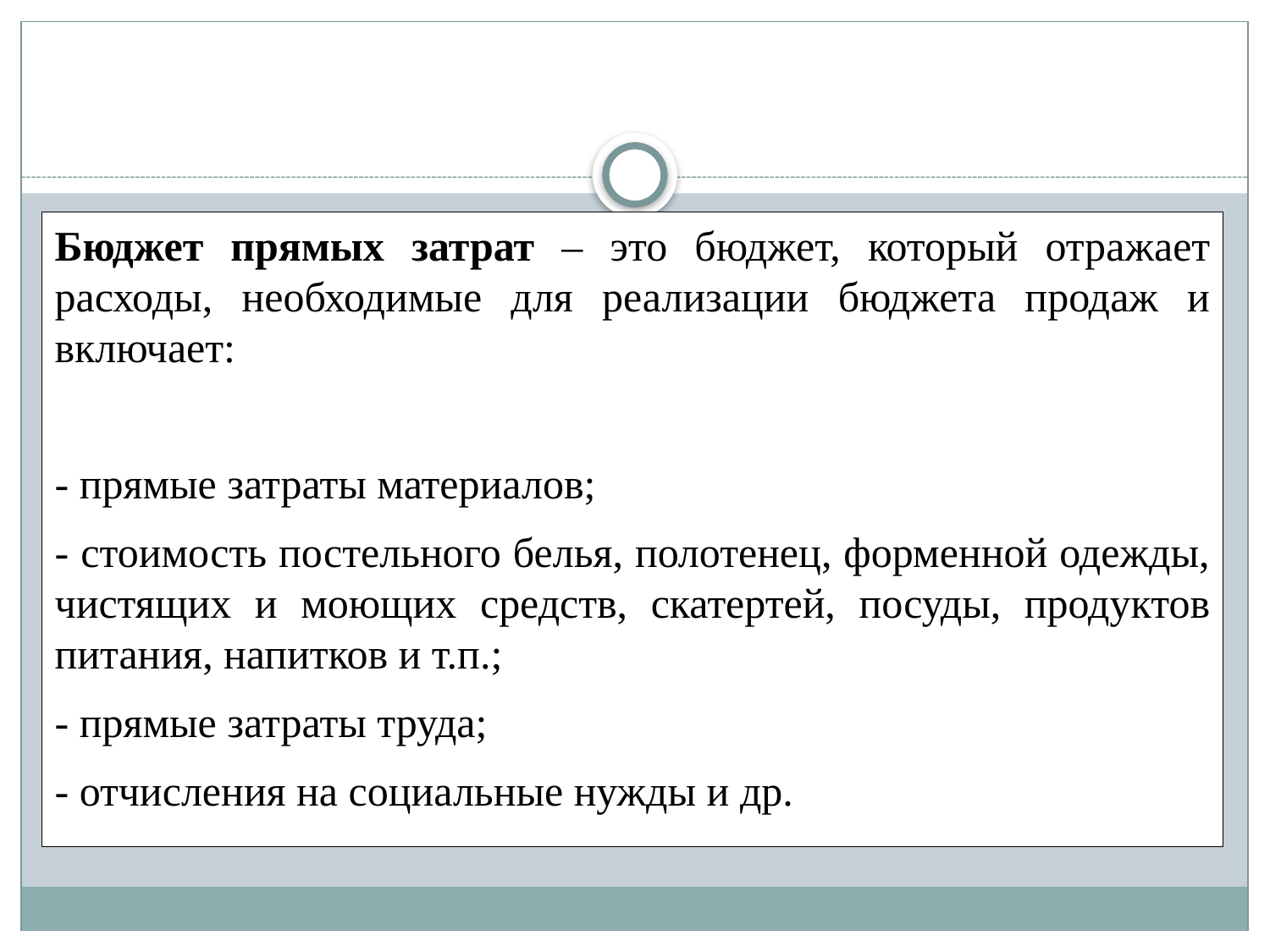

#
Бюджет прямых затрат – это бюджет, который отражает расходы, необходимые для реализации бюджета продаж и включает:

- прямые затраты материалов;
- стоимость постельного белья, полотенец, форменной одежды, чистящих и моющих средств, скатертей, посуды, продуктов питания, напитков и т.п.;
- прямые затраты труда;
- отчисления на социальные нужды и др.